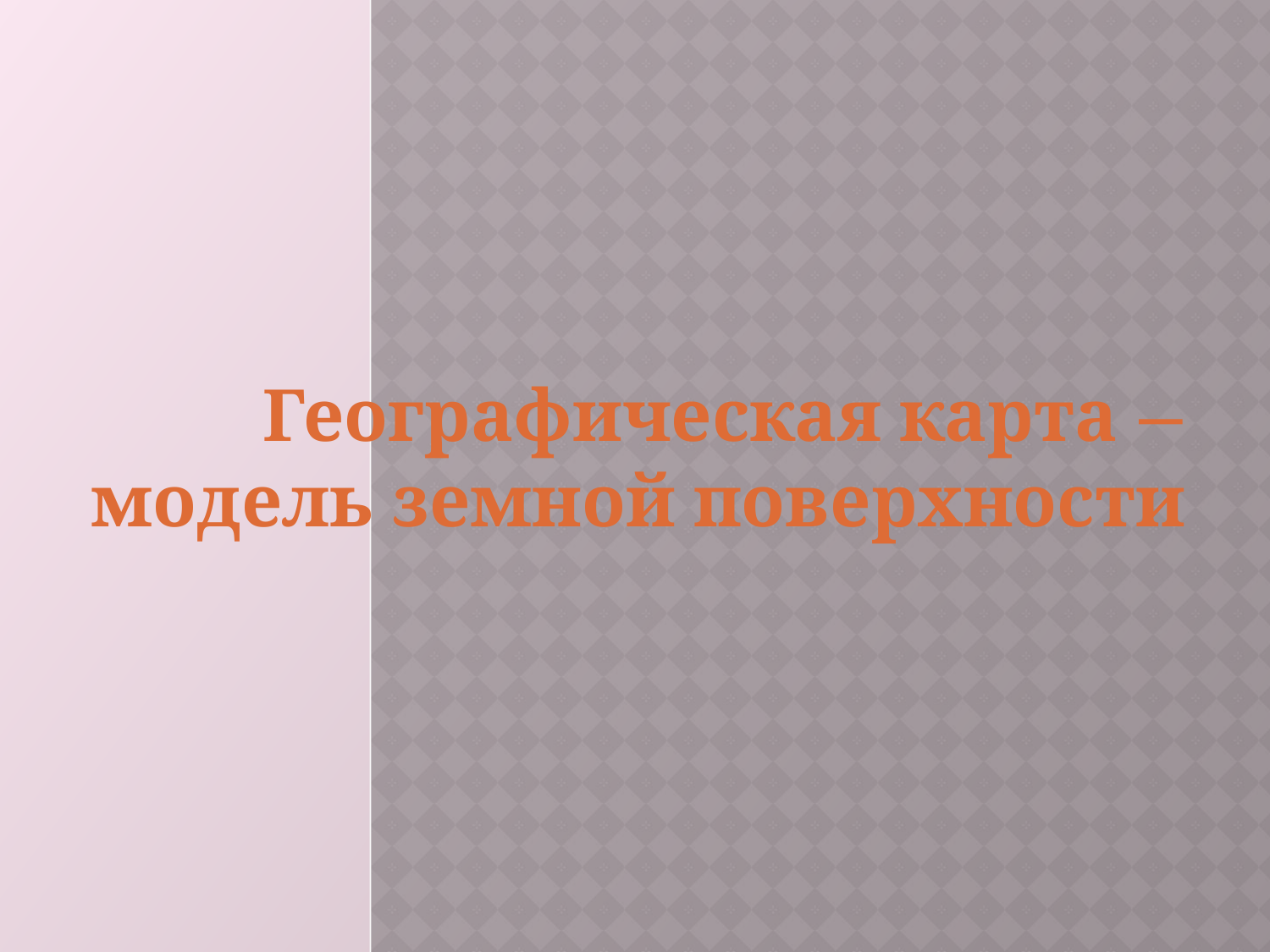

# Географическая карта – модель земной поверхности